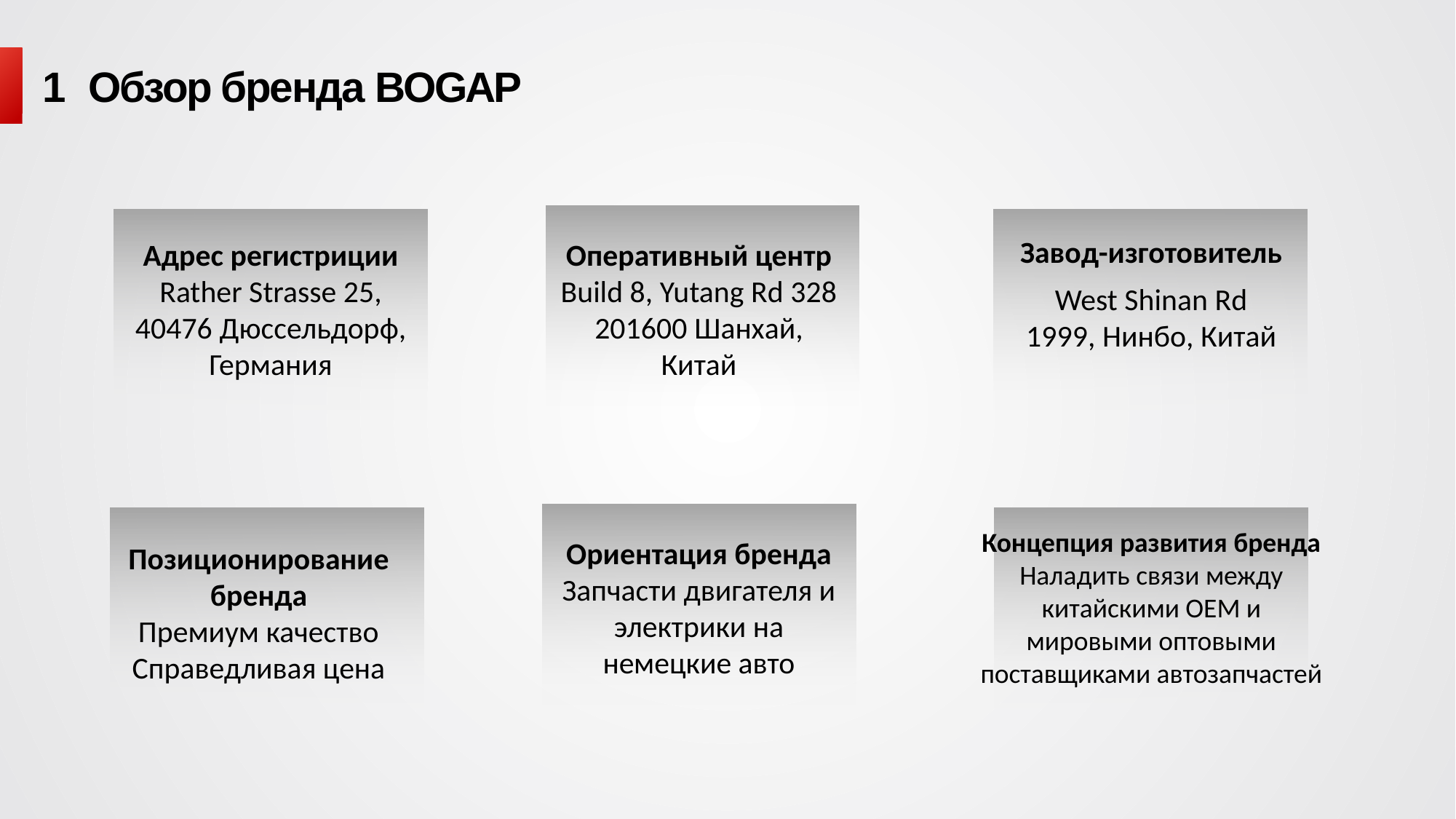

# 1  Обзор бренда BOGAP

Завод-изготовитель
Оперативный центр
Build 8, Yutang Rd 328
201600 Шанхай,
Китай
Адрес регистриции
Rather Strasse 25, 40476 Дюссельдорф, Германия
West Shinan Rd 1999, Нинбо, Китай

Концепция развития бренда
Наладить связи между китайскими ОЕМ и мировыми оптовыми поставщиками автозапчастей
Ориентация бренда
Запчасти двигателя и электрики на немецкие авто
Позиционирование бренда
Премиум качество
Справедливая цена